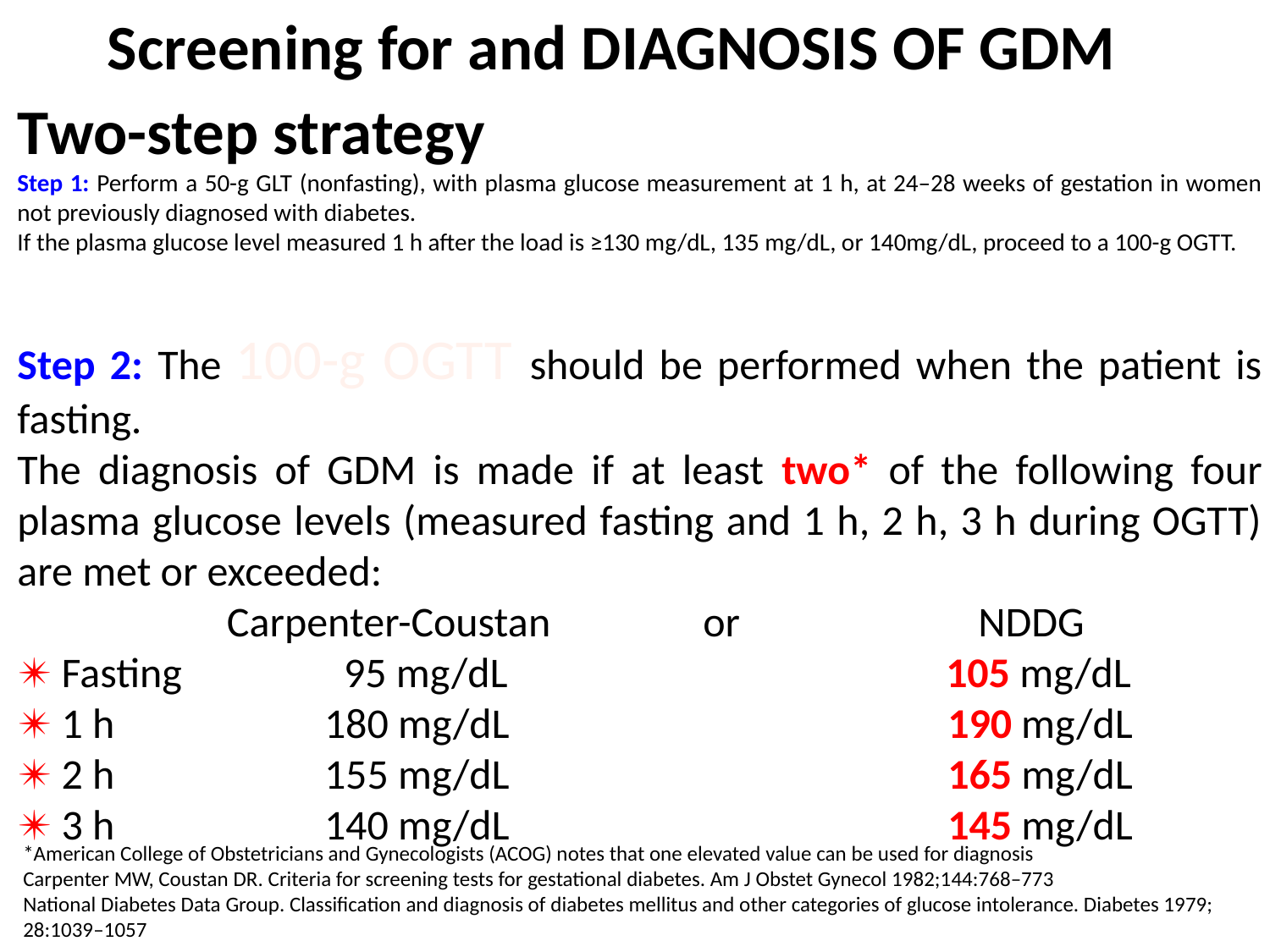

Screening for and DIAGNOSIS OF GDM
Two-step strategy
Step 1: Perform a 50-g GLT (nonfasting), with plasma glucose measurement at 1 h, at 24–28 weeks of gestation in women not previously diagnosed with diabetes.
If the plasma glucose level measured 1 h after the load is ≥130 mg/dL, 135 mg/dL, or 140mg/dL, proceed to a 100-g OGTT.

Step 2: The 100-g OGTT should be performed when the patient is fasting.
The diagnosis of GDM is made if at least two* of the following four plasma glucose levels (measured fasting and 1 h, 2 h, 3 h during OGTT) are met or exceeded:
                      Carpenter-Coustan                or                         NDDG
✴ Fasting                 95 mg/dL                                              105 mg/dL
✴ 1 h                      180 mg/dL                                              190 mg/dL
✴ 2 h                      155 mg/dL                                              165 mg/dL
✴ 3 h                      140 mg/dL                                              145 mg/dL
*American College of Obstetricians and Gynecologists (ACOG) notes that one elevated value can be used for diagnosis
Carpenter MW, Coustan DR. Criteria for screening tests for gestational diabetes. Am J Obstet Gynecol 1982;144:768–773
National Diabetes Data Group. Classification and diagnosis of diabetes mellitus and other categories of glucose intolerance. Diabetes 1979; 28:1039–1057